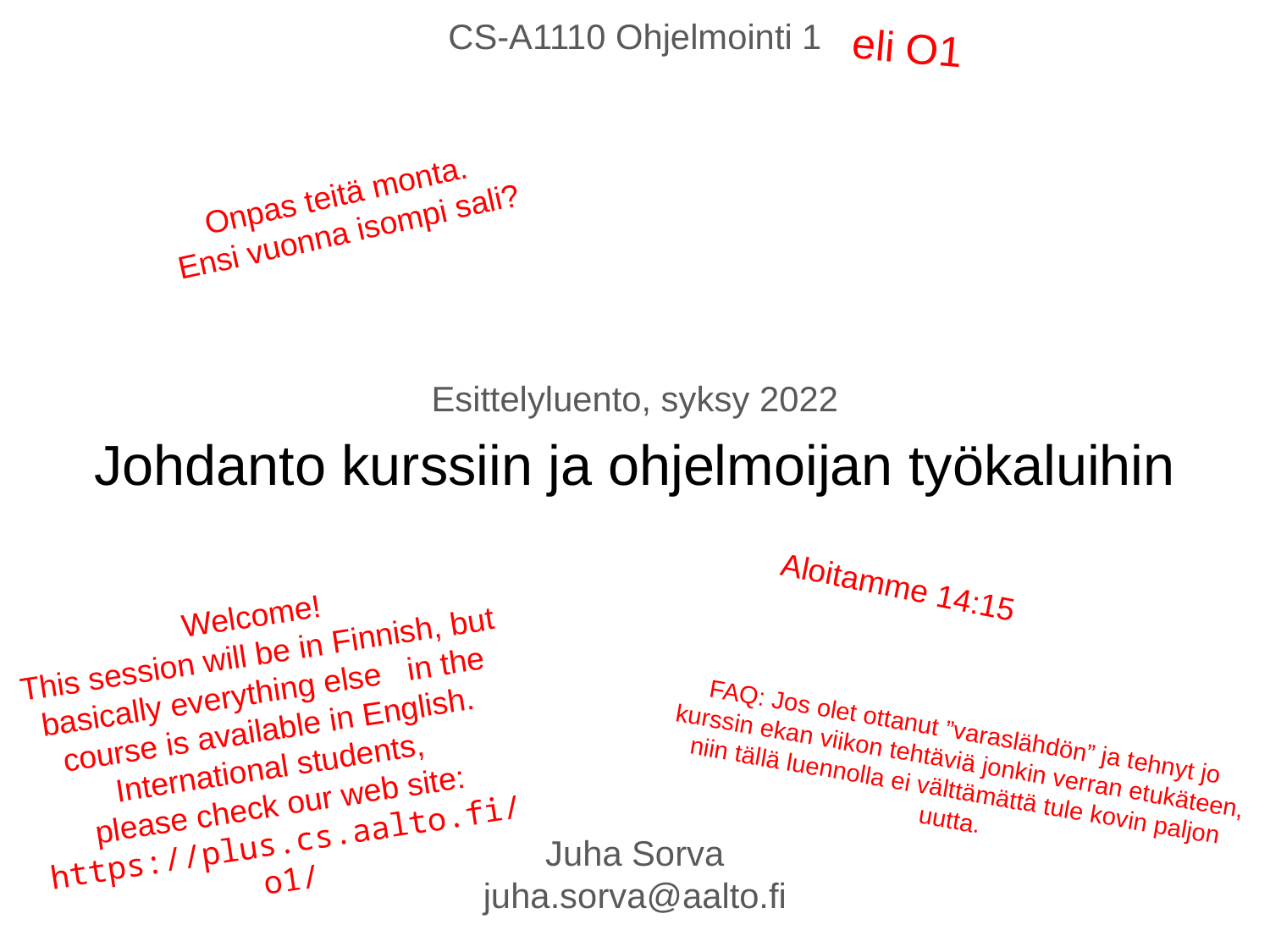

CS-A1110 Ohjelmointi 1
eli O1
Onpas teitä monta.
Ensi vuonna isompi sali?
Esittelyluento, syksy 2022
Johdanto kurssiin ja ohjelmoijan työkaluihin
Aloitamme 14:15
Welcome!
This session will be in Finnish, but basically everything else   in the course is available in English. International students,
please check our web site:
https://plus.cs.aalto.fi/o1/
FAQ: Jos olet ottanut ”varaslähdön” ja tehnyt jo kurssin ekan viikon tehtäviä jonkin verran etukäteen, niin tällä luennolla ei välttämättä tule kovin paljon uutta.
Juha Sorva
juha.sorva@aalto.fi